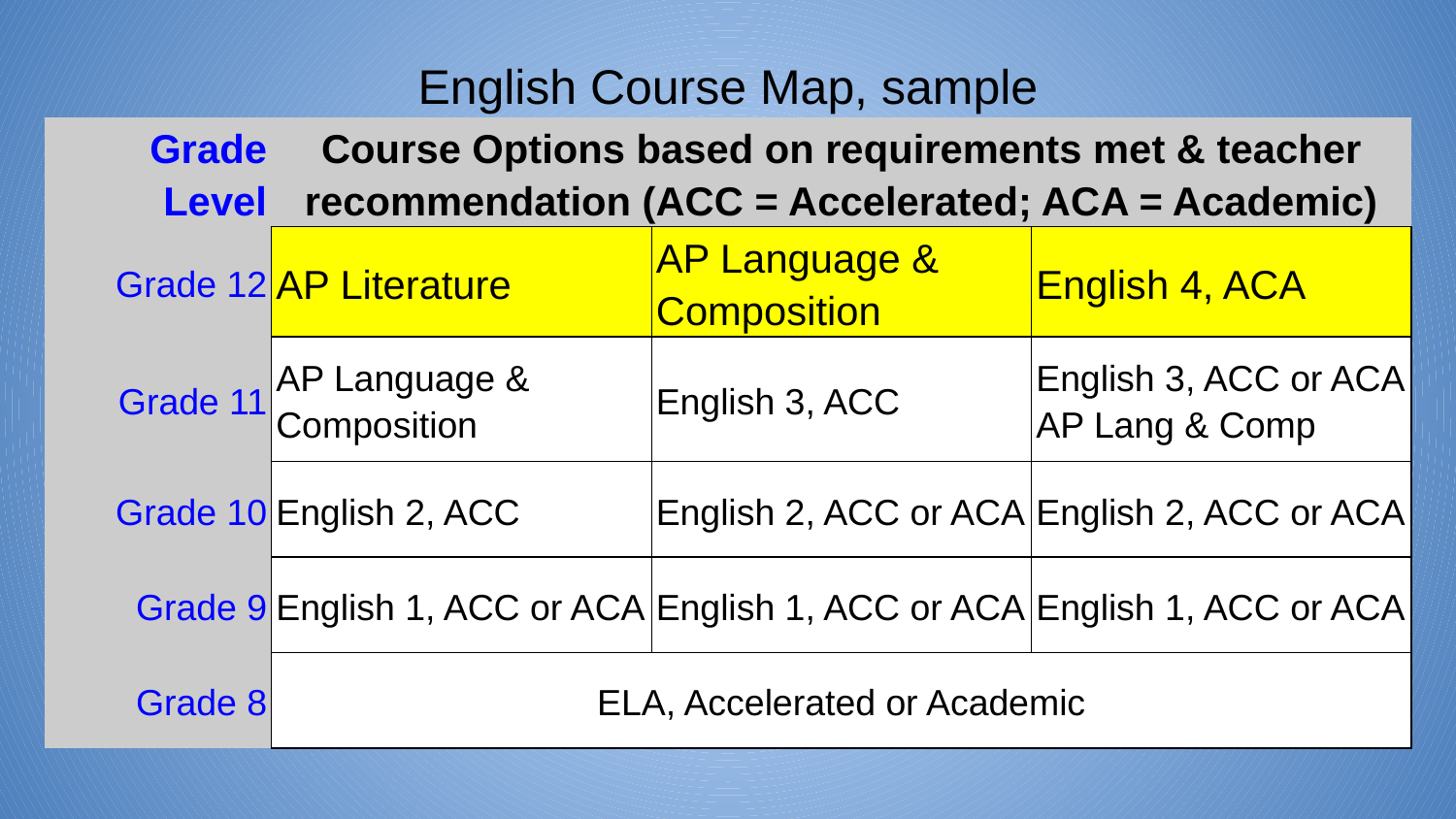

| English Course Map, sample |  |  |  |
| --- | --- | --- | --- |
| Grade Level | Course Options based on requirements met & teacher recommendation (ACC = Accelerated; ACA = Academic) |  |  |
| Grade 12 | AP Literature | AP Language & Composition | English 4, ACA |
| Grade 11 | AP Language & Composition | English 3, ACC | English 3, ACC or ACA AP Lang & Comp |
| Grade 10 | English 2, ACC | English 2, ACC or ACA | English 2, ACC or ACA |
| Grade 9 | English 1, ACC or ACA | English 1, ACC or ACA | English 1, ACC or ACA |
| Grade 8 | ELA, Accelerated or Academic |  |  |